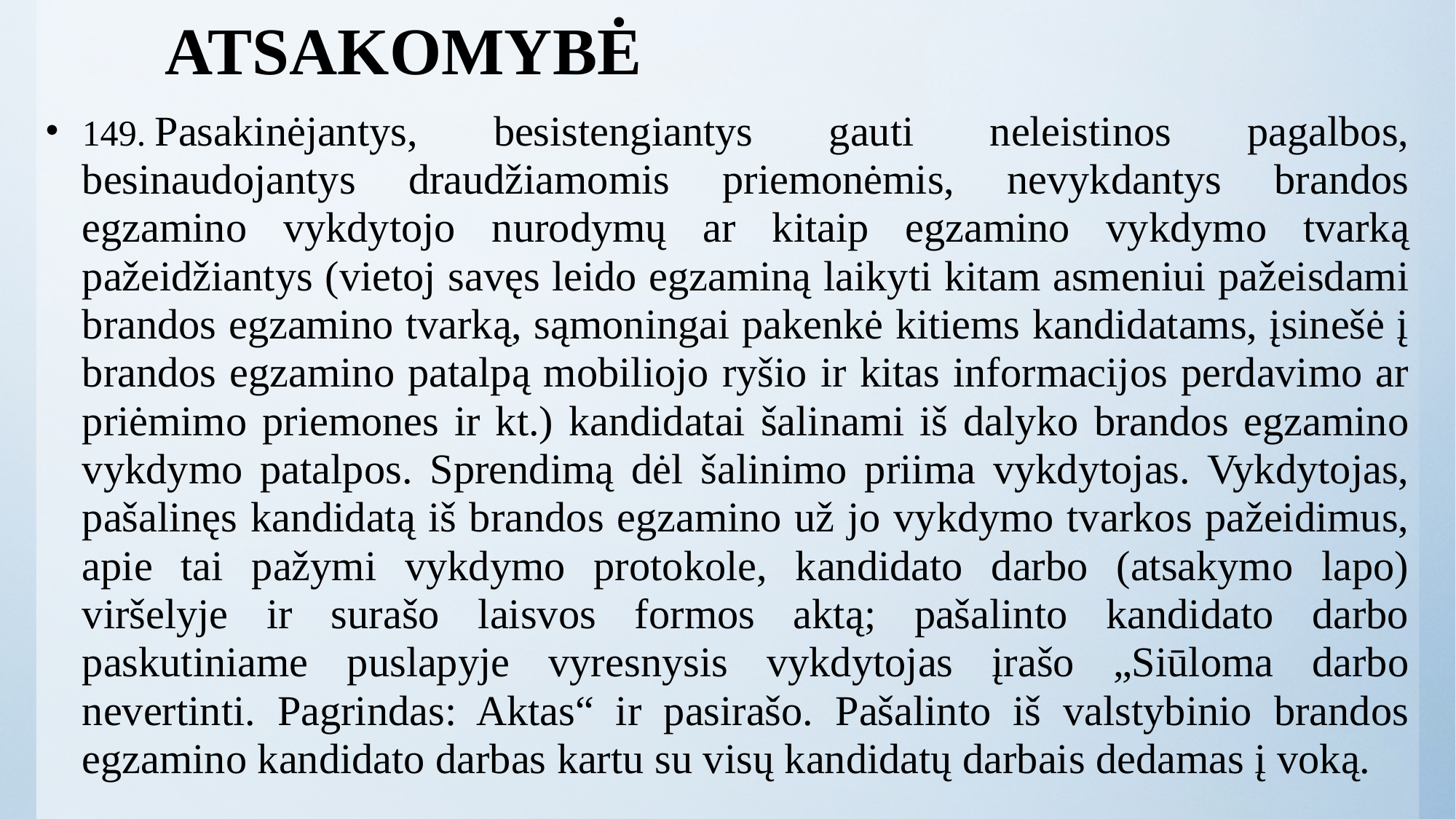

# ATSAKOMYBĖ
149. Pasakinėjantys, besistengiantys gauti neleistinos pagalbos, besinaudojantys draudžiamomis priemonėmis, nevykdantys brandos egzamino vykdytojo nurodymų ar kitaip egzamino vykdymo tvarką pažeidžiantys (vietoj savęs leido egzaminą laikyti kitam asmeniui pažeisdami brandos egzamino tvarką, sąmoningai pakenkė kitiems kandidatams, įsinešė į brandos egzamino patalpą mobiliojo ryšio ir kitas informacijos perdavimo ar priėmimo priemones ir kt.) kandidatai šalinami iš dalyko brandos egzamino vykdymo patalpos. Sprendimą dėl šalinimo priima vykdytojas. Vykdytojas, pašalinęs kandidatą iš brandos egzamino už jo vykdymo tvarkos pažeidimus, apie tai pažymi vykdymo protokole, kandidato darbo (atsakymo lapo) viršelyje ir surašo laisvos formos aktą; pašalinto kandidato darbo paskutiniame puslapyje vyresnysis vykdytojas įrašo „Siūloma darbo nevertinti. Pagrindas: Aktas“ ir pasirašo. Pašalinto iš valstybinio brandos egzamino kandidato darbas kartu su visų kandidatų darbais dedamas į voką.